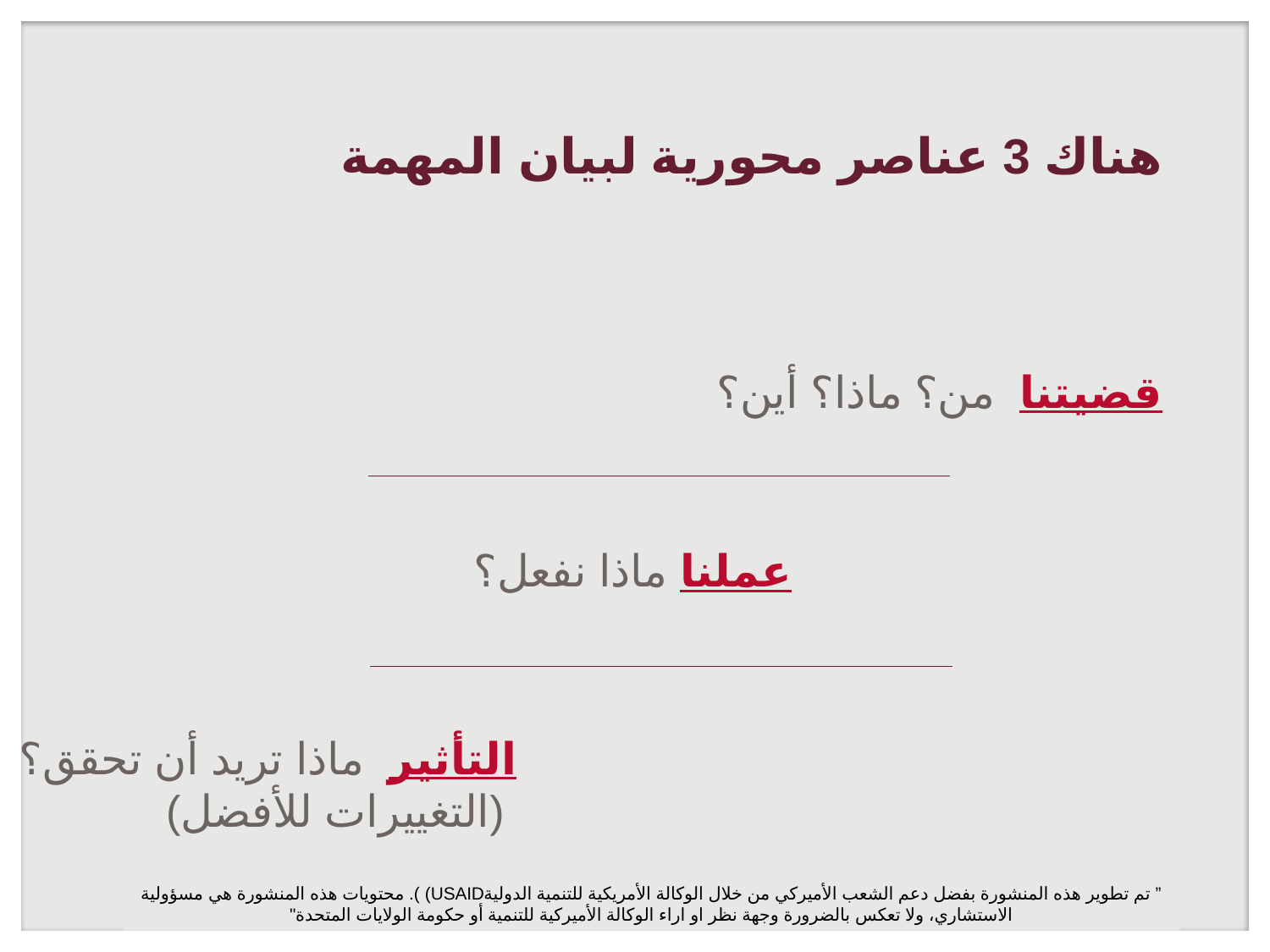

# هناك 3 عناصر محورية لبيان المهمة
قضيتنا  من؟ ماذا؟ أين؟
عملنا ماذا نفعل؟
التأثير  ماذا تريد أن تحقق؟
 (التغييرات للأفضل)
” تم تطوير هذه المنشورة بفضل دعم الشعب الأميركي من خلال الوكالة الأمريكية للتنمية الدوليةUSAID) ). محتويات هذه المنشورة هي مسؤولية الاستشاري، ولا تعكس بالضرورة وجهة نظر او اراء الوكالة الأميركية للتنمية أو حكومة الولايات المتحدة"